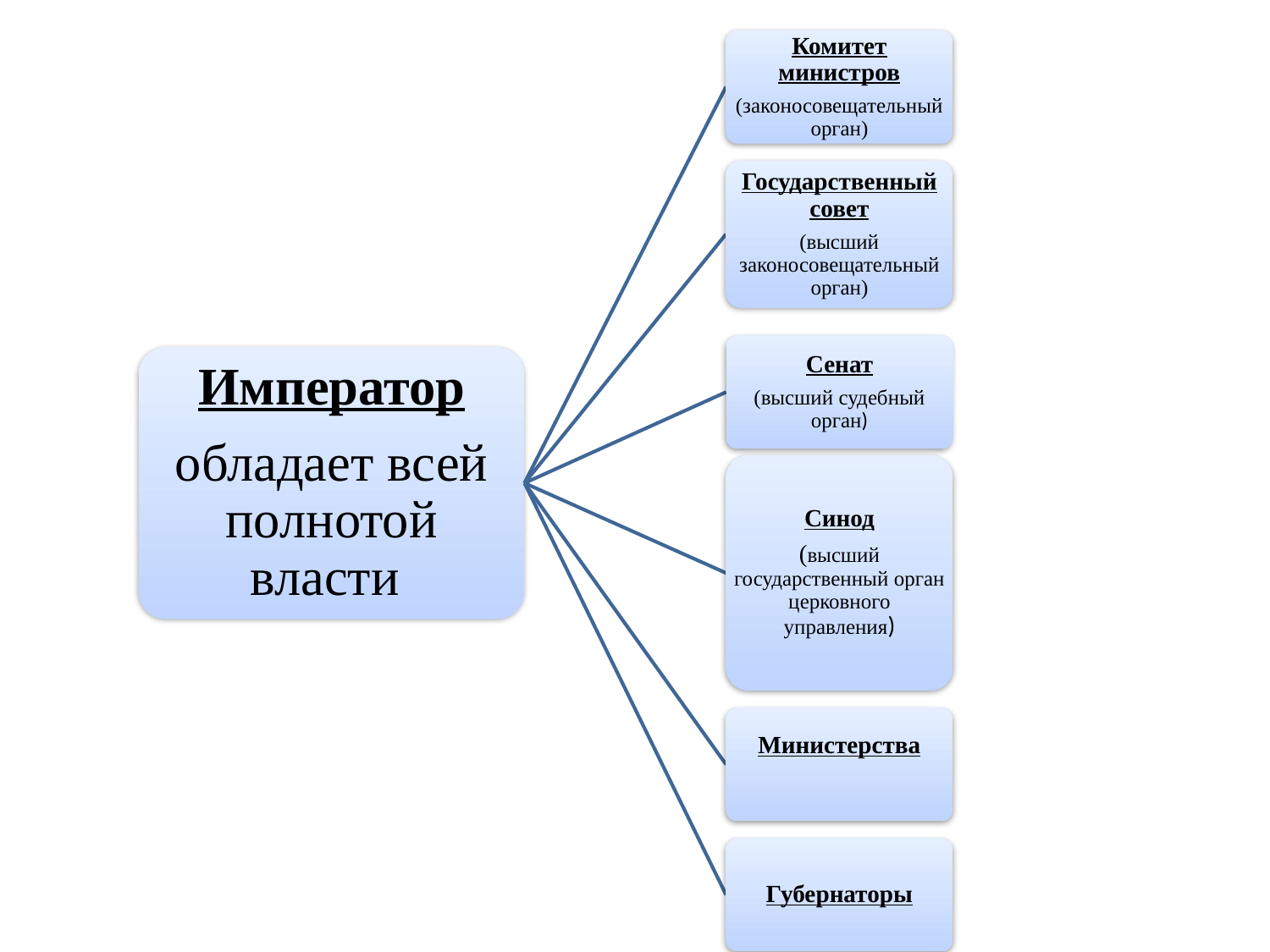

Император
обладает всей полнотой власти

Комитет министров
(законосовещательный орган)

Государственный совет
(высший законосовещательный орган)

Сенат
(высший судебный орган)

Синод
(высший государственный орган церковного управления)

Министерства

Губернаторы